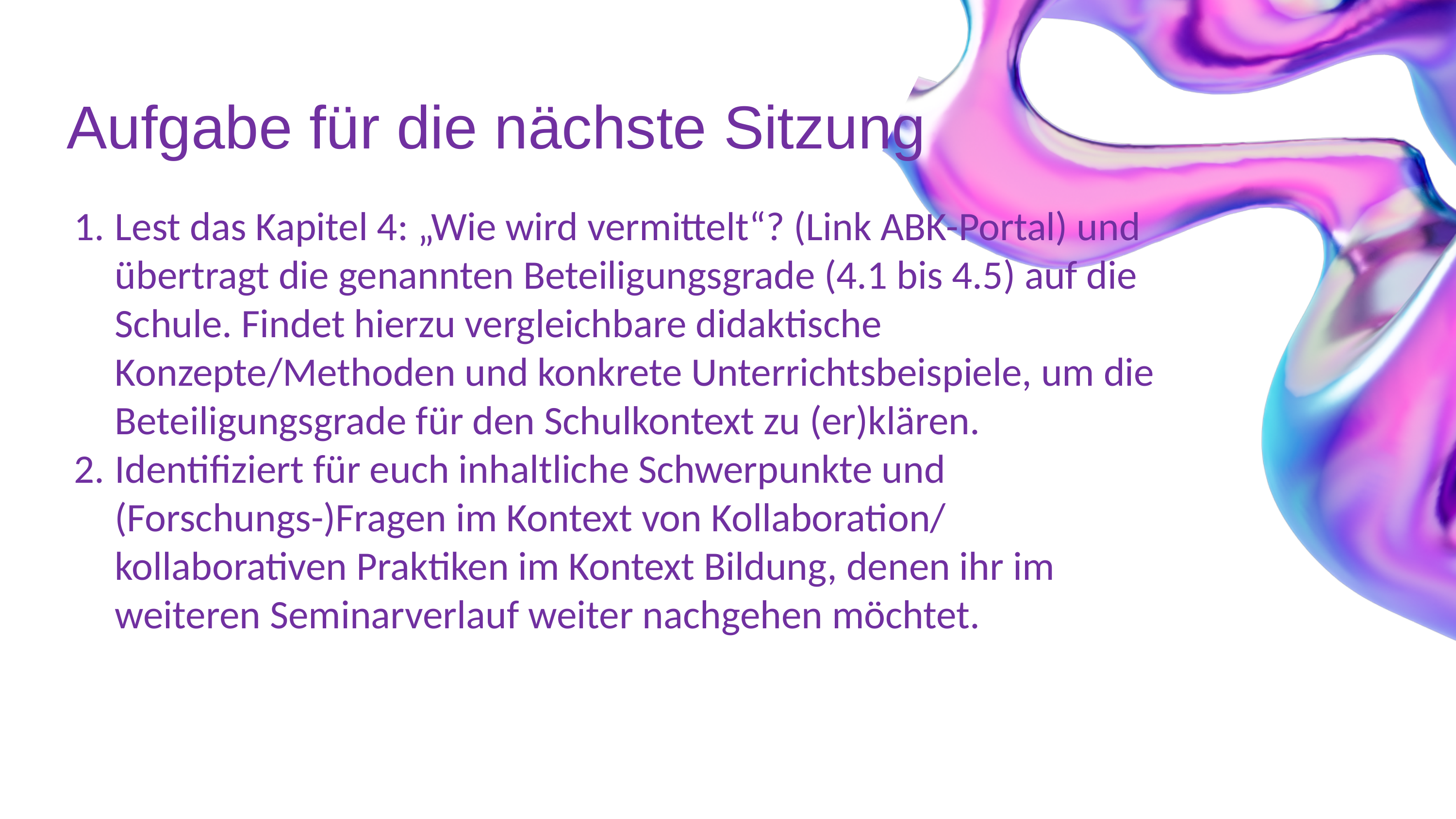

Aufgabe für die nächste Sitzung
Lest das Kapitel 4: „Wie wird vermittelt“? (Link ABK-Portal) und übertragt die genannten Beteiligungsgrade (4.1 bis 4.5) auf die Schule. Findet hierzu vergleichbare didaktische Konzepte/Methoden und konkrete Unterrichtsbeispiele, um die Beteiligungsgrade für den Schulkontext zu (er)klären.
Identifiziert für euch inhaltliche Schwerpunkte und (Forschungs-)Fragen im Kontext von Kollaboration/ kollaborativen Praktiken im Kontext Bildung, denen ihr im weiteren Seminarverlauf weiter nachgehen möchtet.